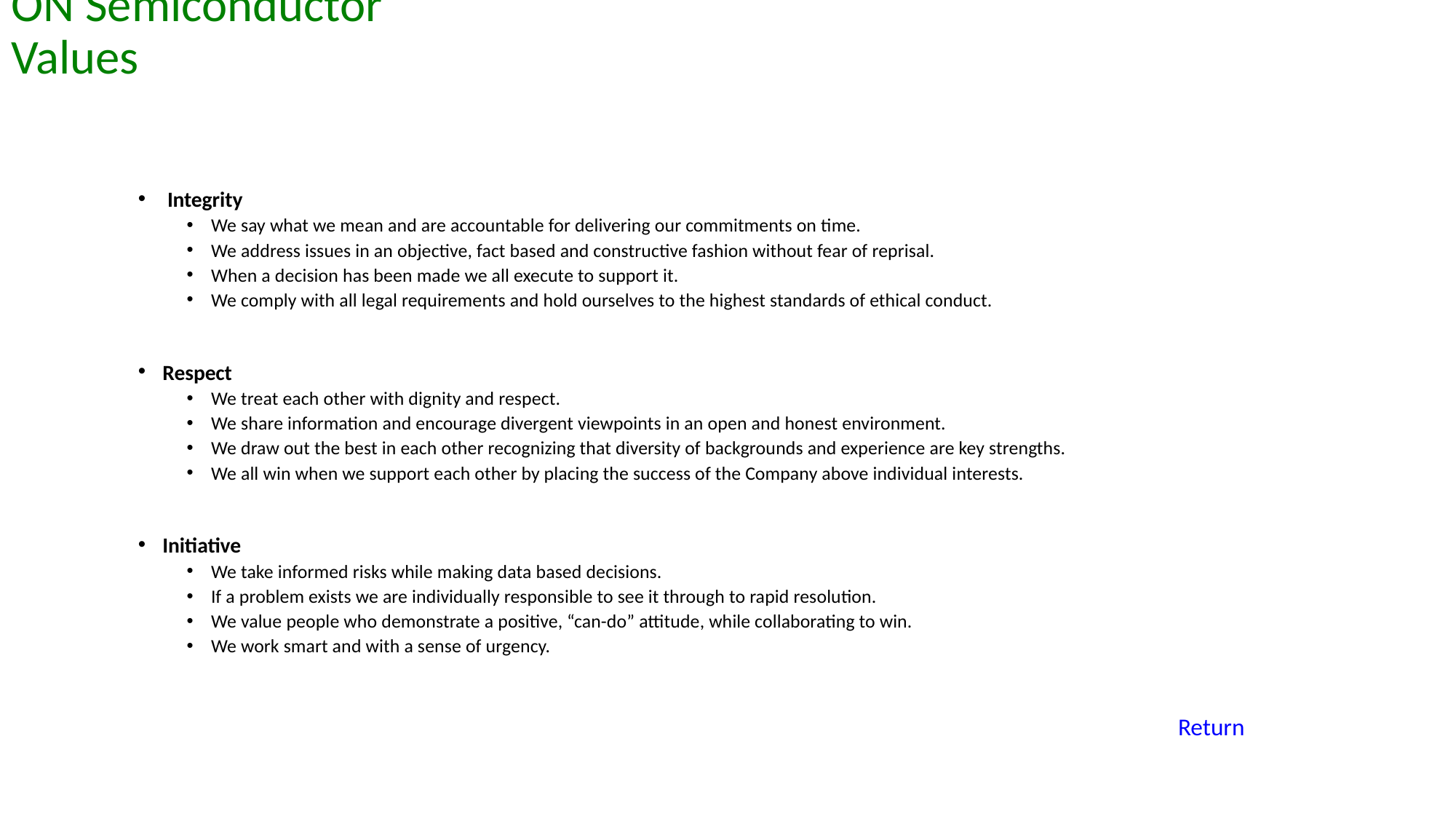

# ON Semiconductor Values

 Integrity
We say what we mean and are accountable for delivering our commitments on time.
We address issues in an objective, fact based and constructive fashion without fear of reprisal.
When a decision has been made we all execute to support it.
We comply with all legal requirements and hold ourselves to the highest standards of ethical conduct.

Respect
We treat each other with dignity and respect.
We share information and encourage divergent viewpoints in an open and honest environment.
We draw out the best in each other recognizing that diversity of backgrounds and experience are key strengths.
We all win when we support each other by placing the success of the Company above individual interests.

Initiative
We take informed risks while making data based decisions.
If a problem exists we are individually responsible to see it through to rapid resolution.
We value people who demonstrate a positive, “can-do” attitude, while collaborating to win.
We work smart and with a sense of urgency.

Return